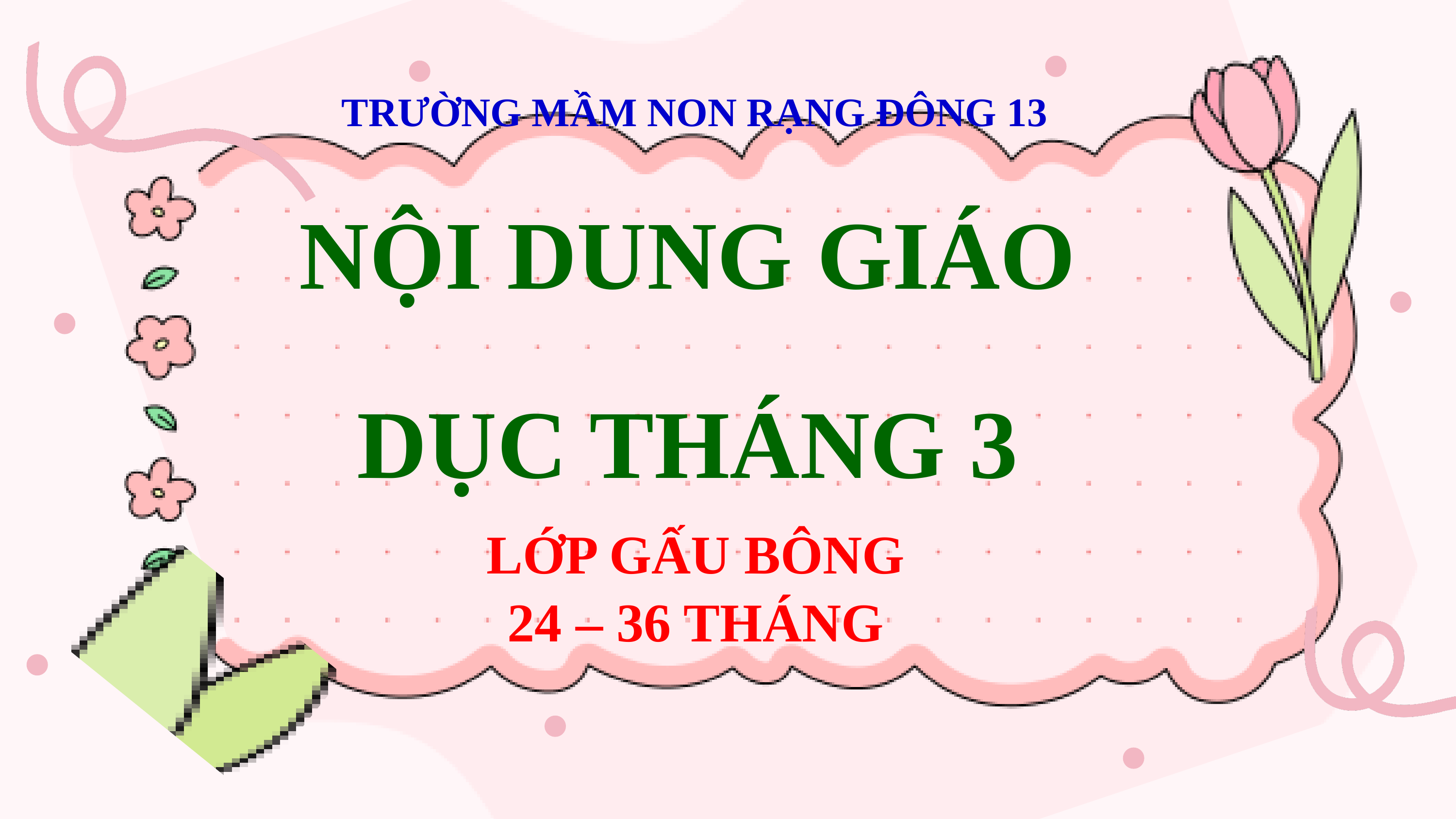

TRƯỜNG MẦM NON RẠNG ĐÔNG 13

NỘI DUNG GIÁO DỤC THÁNG 3

LỚP GẤU BÔNG
24 – 36 THÁNG